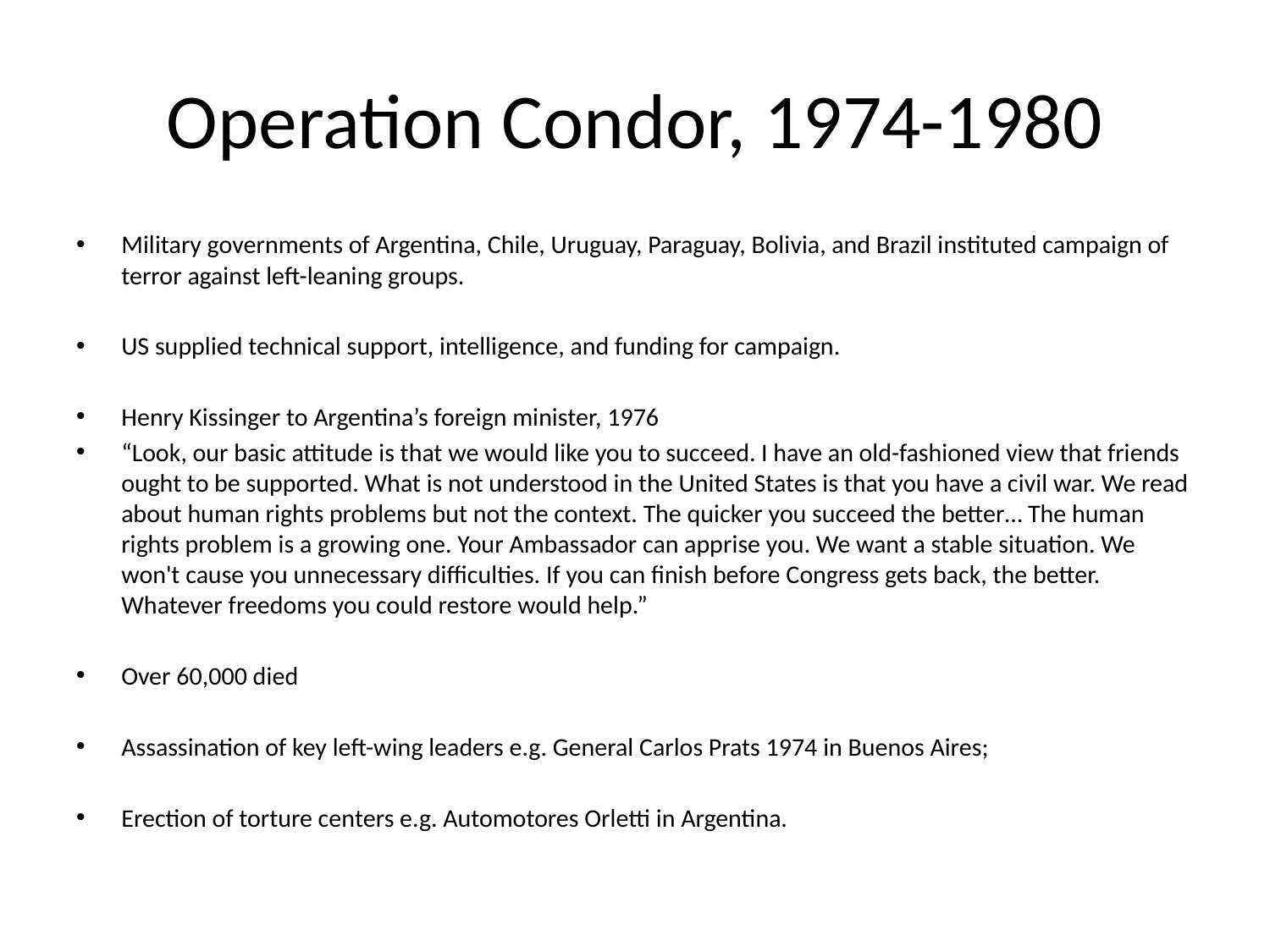

# Operation Condor, 1974-1980
Military governments of Argentina, Chile, Uruguay, Paraguay, Bolivia, and Brazil instituted campaign of terror against left-leaning groups.

US supplied technical support, intelligence, and funding for campaign.

Henry Kissinger to Argentina’s foreign minister, 1976
“Look, our basic attitude is that we would like you to succeed. I have an old-fashioned view that friends ought to be supported. What is not understood in the United States is that you have a civil war. We read about human rights problems but not the context. The quicker you succeed the better… The human rights problem is a growing one. Your Ambassador can apprise you. We want a stable situation. We won't cause you unnecessary difficulties. If you can finish before Congress gets back, the better. Whatever freedoms you could restore would help.”

Over 60,000 died

Assassination of key left-wing leaders e.g. General Carlos Prats 1974 in Buenos Aires;

Erection of torture centers e.g. Automotores Orletti in Argentina.